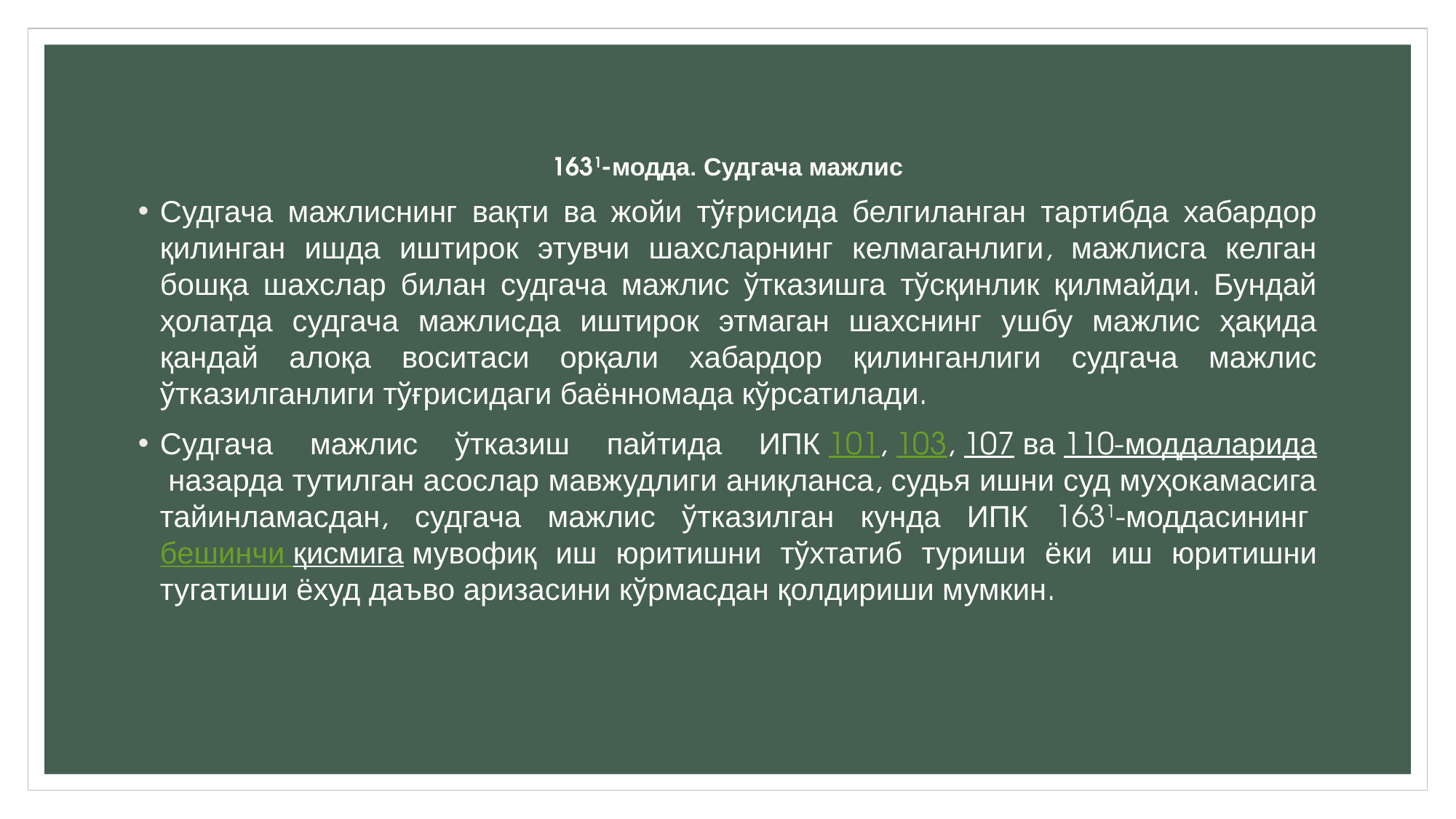

# 1631-модда. Судгача мажлис
Судгача мажлиснинг вақти ва жойи тўғрисида белгиланган тартибда хабардор қилинган ишда иштирок этувчи шахсларнинг келмаганлиги, мажлисга келган бошқа шахслар билан судгача мажлис ўтказишга тўсқинлик қилмайди. Бундай ҳолатда судгача мажлисда иштирок этмаган шахснинг ушбу мажлис ҳақида қандай алоқа воситаси орқали хабардор қилинганлиги судгача мажлис ўтказилганлиги тўғрисидаги баённомада кўрсатилади.
Судгача мажлис ўтказиш пайтида ИПК 101, 103, 107 ва 110-моддаларида назарда тутилган асослар мавжудлиги аниқланса, судья ишни суд муҳокамасига тайинламасдан, судгача мажлис ўтказилган кунда ИПК 1631-моддасининг бешинчи қисмига мувофиқ иш юритишни тўхтатиб туриши ёки иш юритишни тугатиши ёхуд даъво аризасини кўрмасдан қолдириши мумкин.